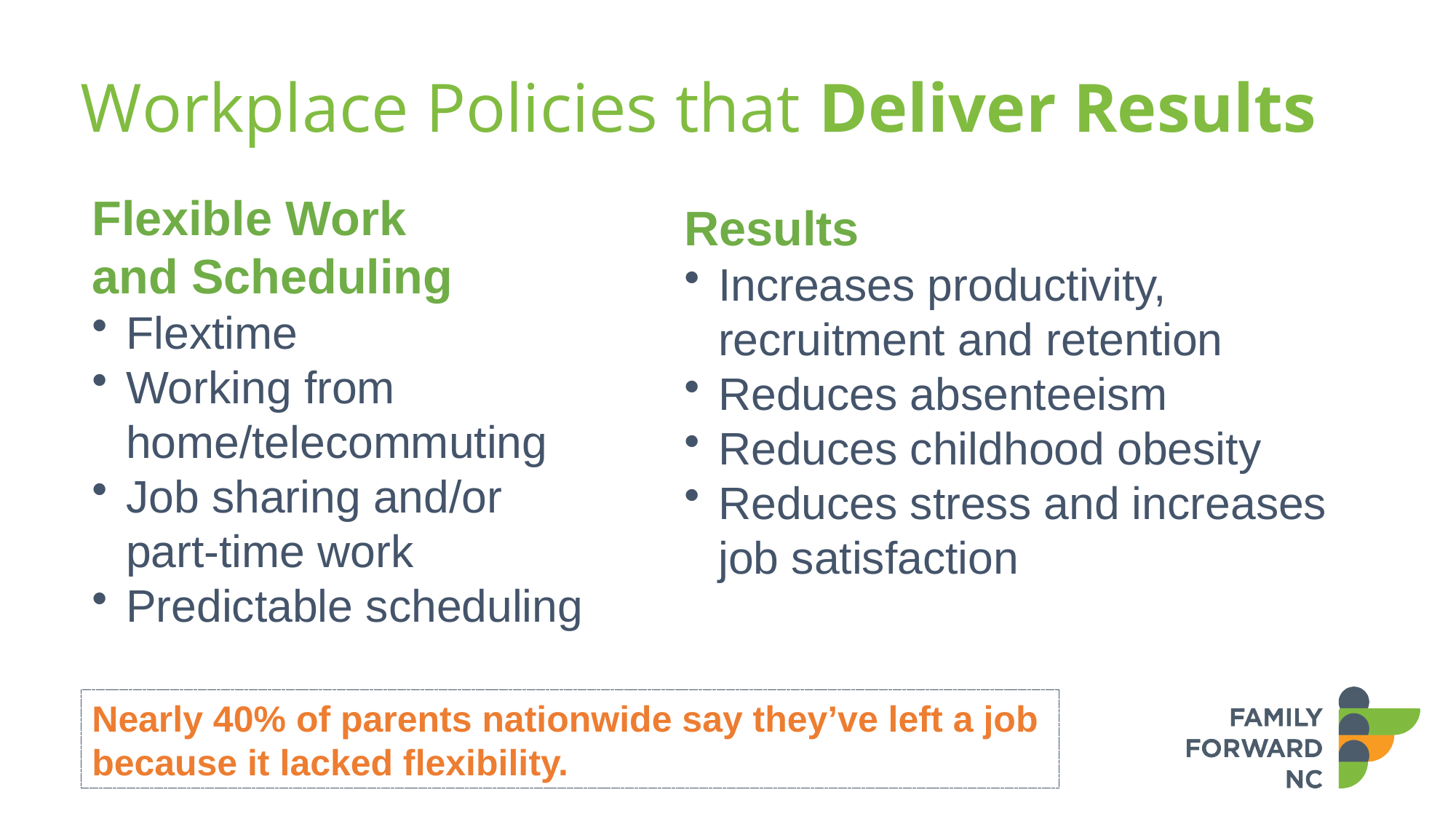

Workplace Policies that Deliver Results
Flexible Work
and Scheduling
Flextime
Working from home/telecommuting
Job sharing and/or
part-time work
Predictable scheduling

Results
Increases productivity, recruitment and retention
Reduces absenteeism
Reduces childhood obesity
Reduces stress and increases job satisfaction

Nearly 40% of parents nationwide say they’ve left a job because it lacked flexibility.